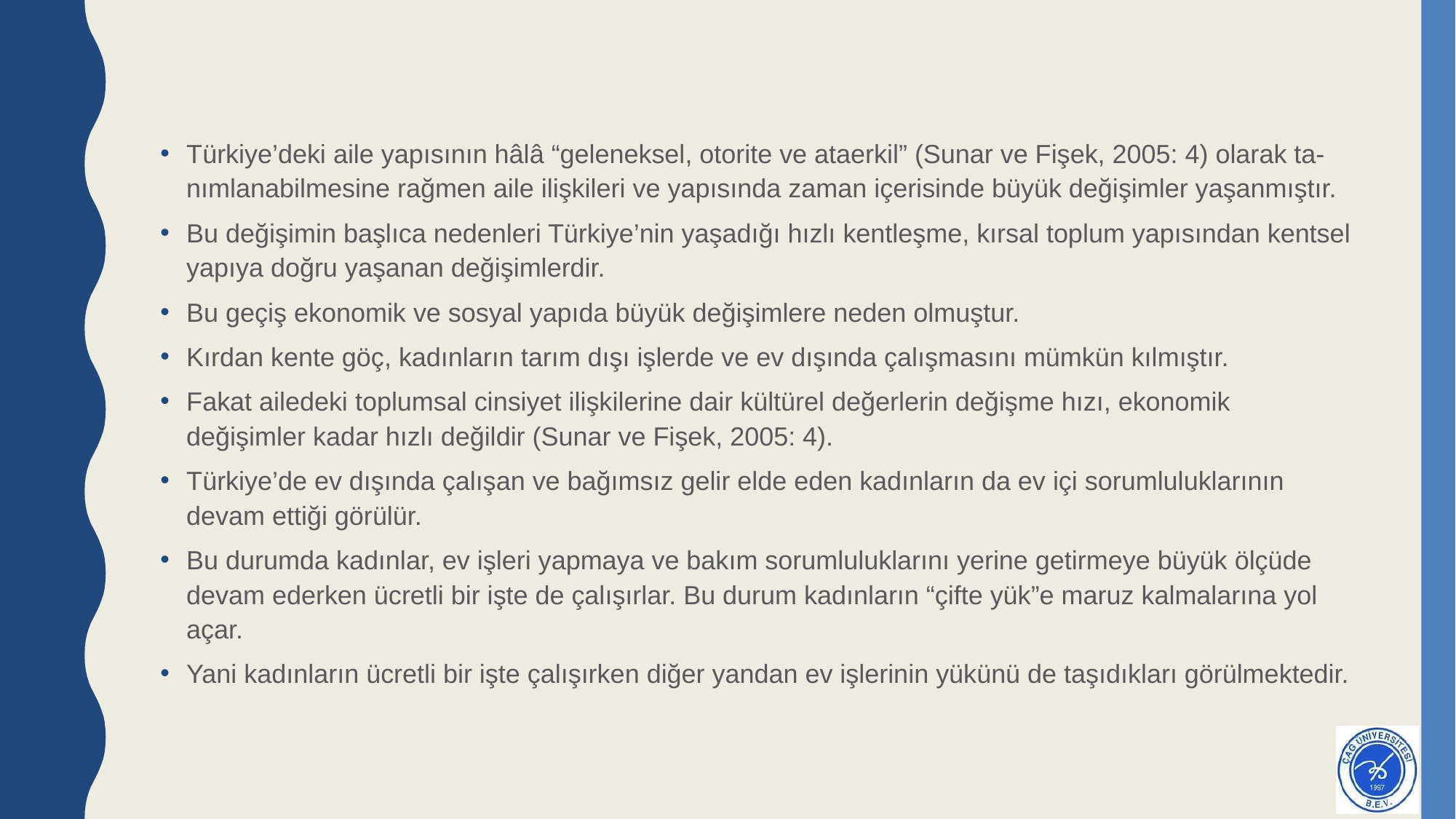

#
Türkiye’deki aile yapısının hâlâ “geleneksel, otorite ve ataerkil” (Sunar ve Fişek, 2005: 4) olarak ta- nımlanabilmesine rağmen aile ilişkileri ve yapısında zaman içerisinde büyük değişimler yaşanmıştır.
Bu değişimin başlıca nedenleri Türkiye’nin yaşadığı hızlı kentleşme, kırsal toplum yapısından kentsel yapıya doğru yaşanan değişimlerdir.
Bu geçiş ekonomik ve sosyal yapıda büyük değişimlere neden olmuştur.
Kırdan kente göç, kadınların tarım dışı işlerde ve ev dışında çalışmasını mümkün kılmıştır.
Fakat ailedeki toplumsal cinsiyet ilişkilerine dair kültürel değerlerin değişme hızı, ekonomik değişimler kadar hızlı değildir (Sunar ve Fişek, 2005: 4).
Türkiye’de ev dışında çalışan ve bağımsız gelir elde eden kadınların da ev içi sorumluluklarının devam ettiği görülür.
Bu durumda kadınlar, ev işleri yapmaya ve bakım sorumluluklarını yerine getirmeye büyük ölçüde devam ederken ücretli bir işte de çalışırlar. Bu durum kadınların “çifte yük”e maruz kalmalarına yol açar.
Yani kadınların ücretli bir işte çalışırken diğer yandan ev işlerinin yükünü de taşıdıkları görülmektedir.